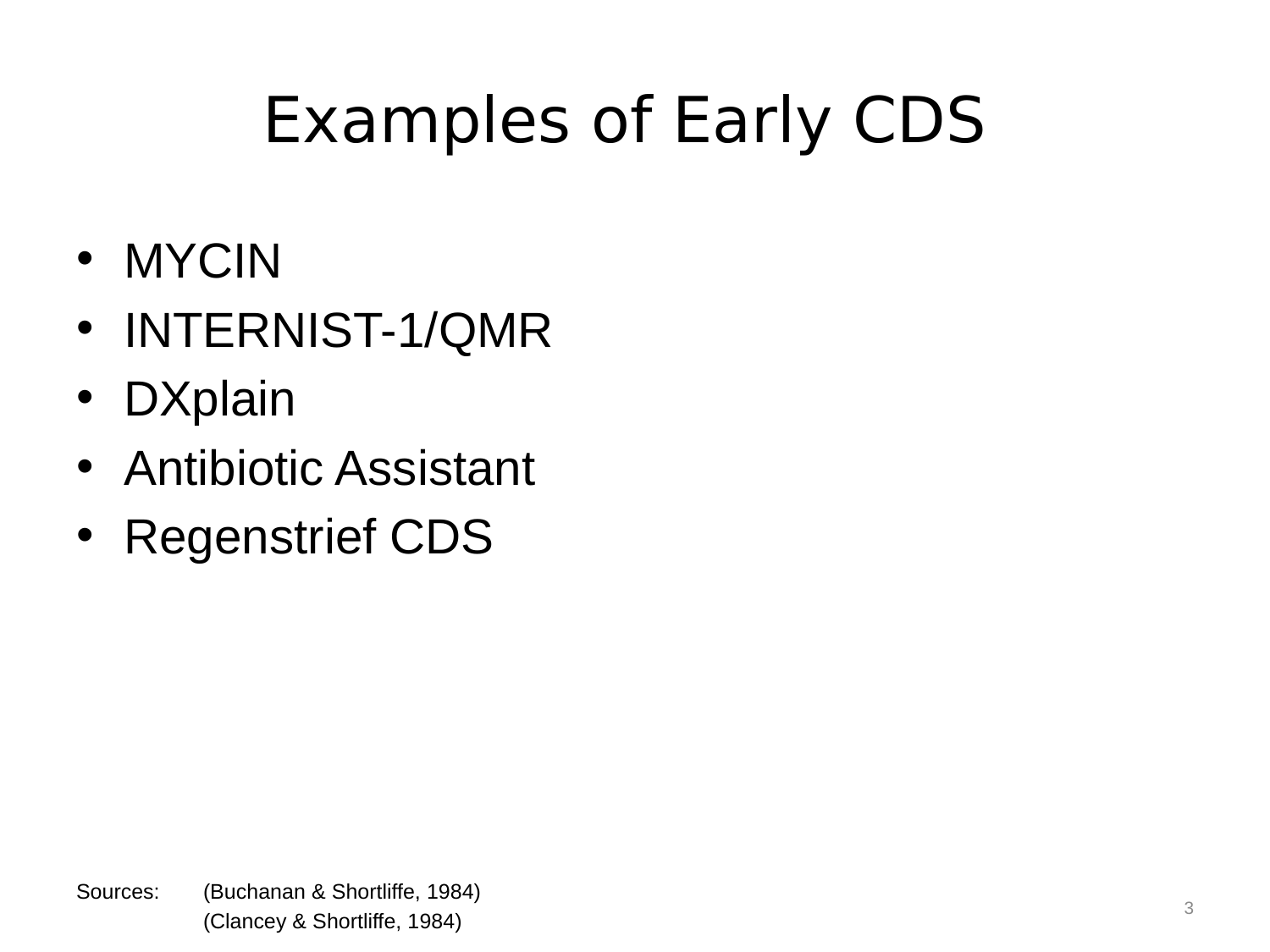

# Examples of Early CDS
MYCIN
INTERNIST-1/QMR
DXplain
Antibiotic Assistant
Regenstrief CDS
3
Sources:	(Buchanan & Shortliffe, 1984)
	(Clancey & Shortliffe, 1984)